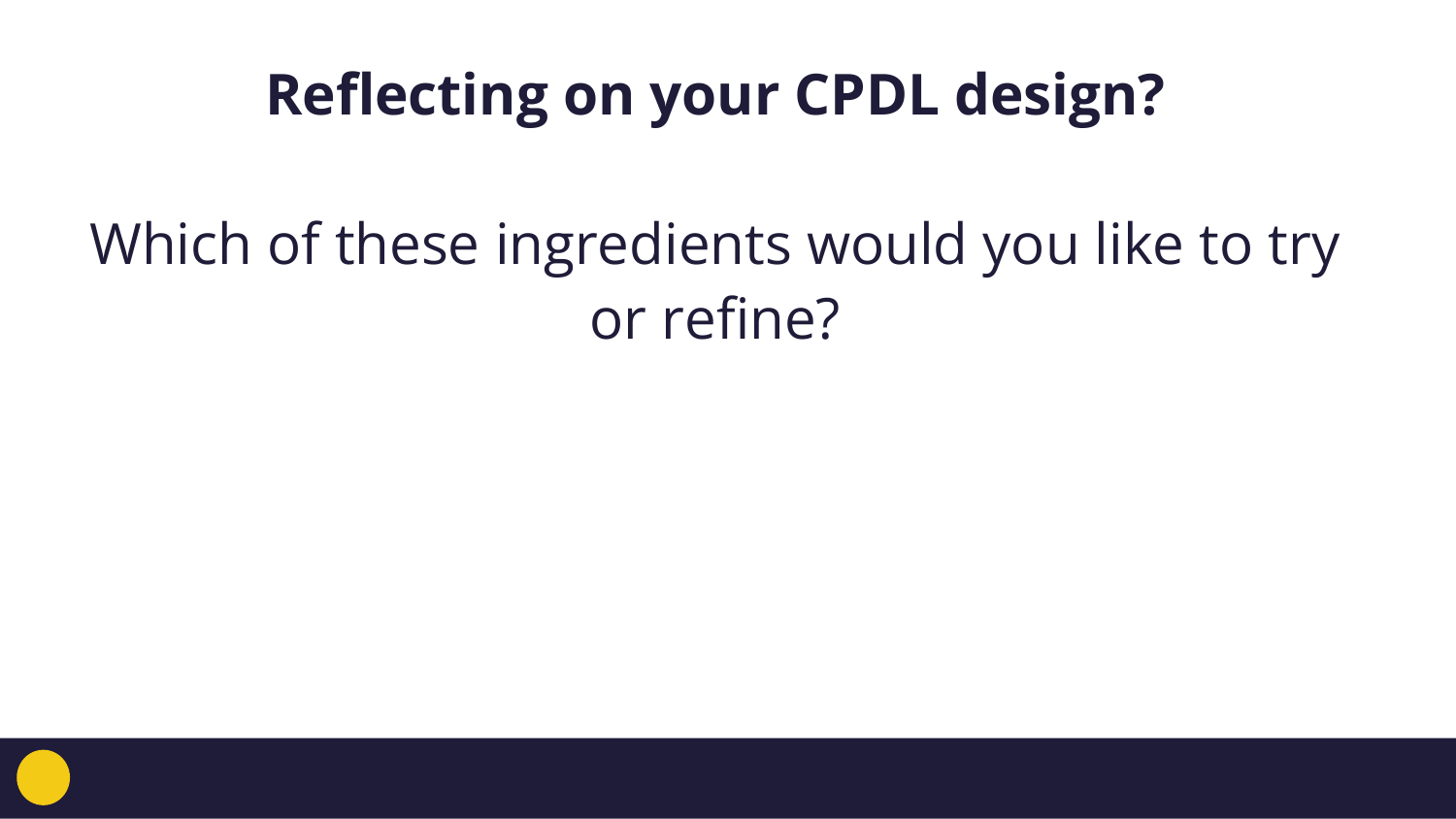

Reflecting on your CPDL design?

Which of these ingredients would you like to try or refine?